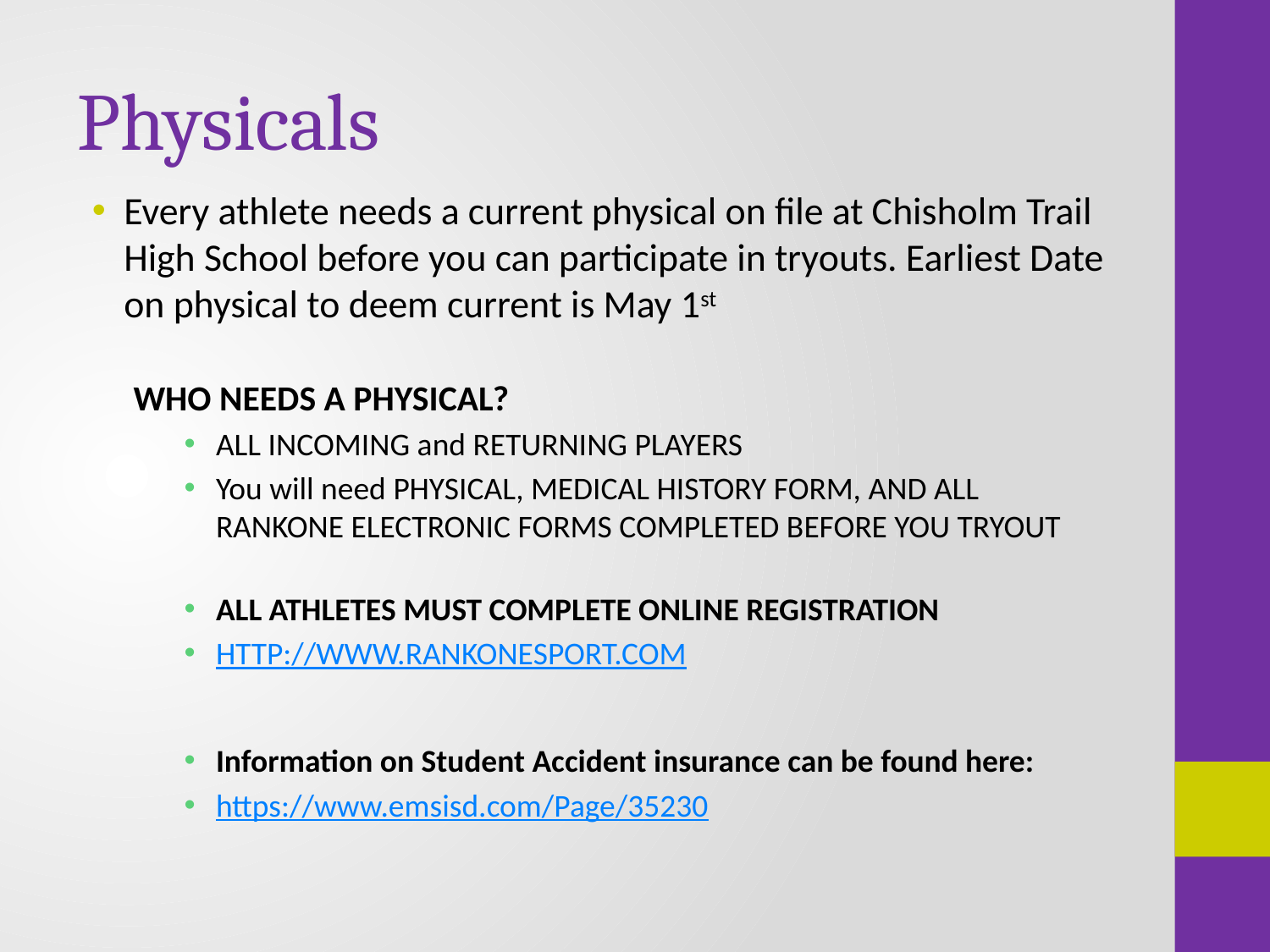

# Physicals
Every athlete needs a current physical on file at Chisholm Trail High School before you can participate in tryouts. Earliest Date on physical to deem current is May 1st
WHO NEEDS A PHYSICAL?
ALL INCOMING and RETURNING PLAYERS
You will need PHYSICAL, MEDICAL HISTORY FORM, AND ALL RANKONE ELECTRONIC FORMS COMPLETED BEFORE YOU TRYOUT
ALL ATHLETES MUST COMPLETE ONLINE REGISTRATION
HTTP://WWW.RANKONESPORT.COM

Information on Student Accident insurance can be found here:
https://www.emsisd.com/Page/35230